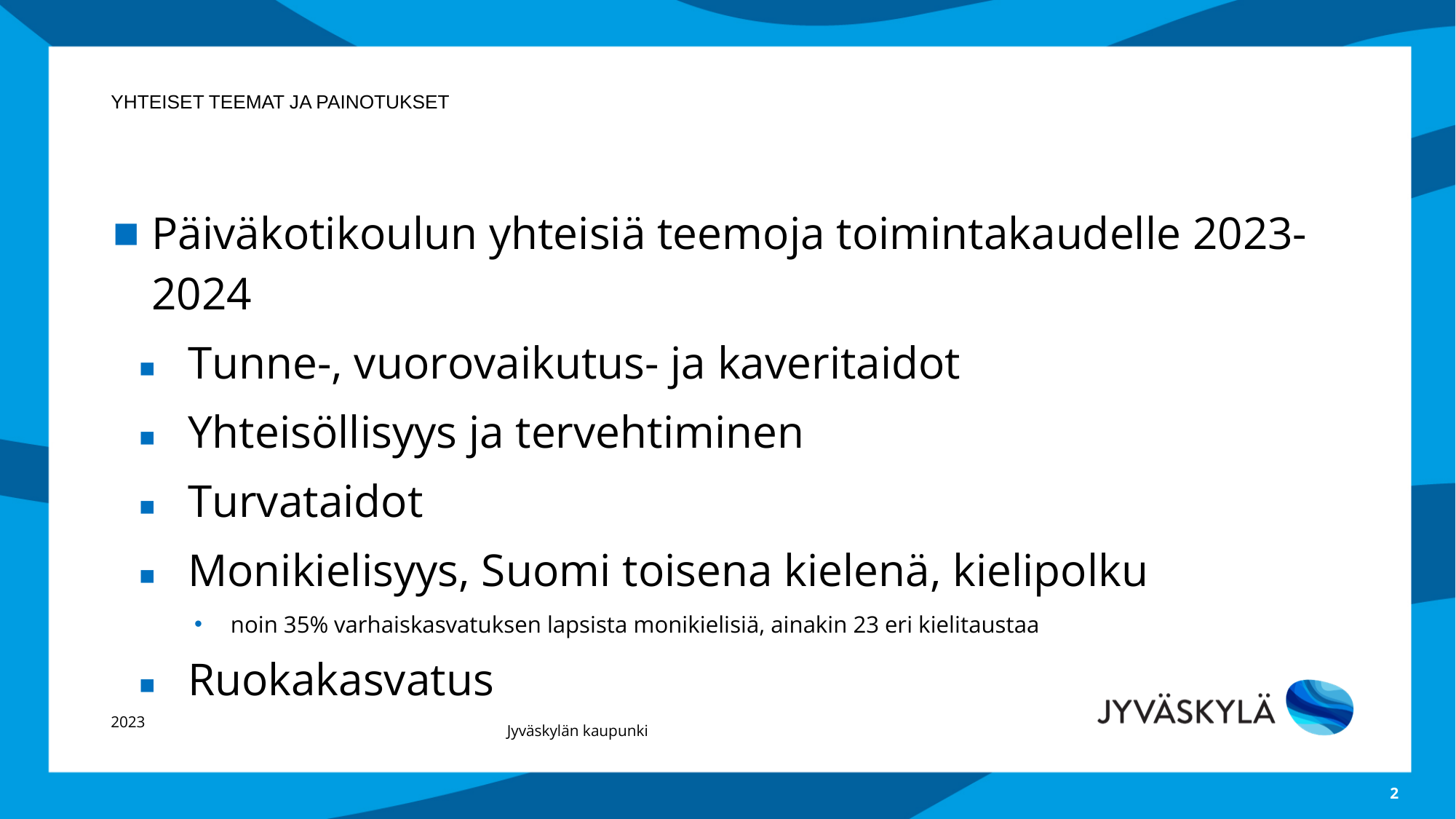

# YHTEISET TEEMAT JA PAINOTUKSET
Päiväkotikoulun yhteisiä teemoja toimintakaudelle 2023-2024
Tunne-, vuorovaikutus- ja kaveritaidot
Yhteisöllisyys ja tervehtiminen
Turvataidot
Monikielisyys, Suomi toisena kielenä, kielipolku
noin 35% varhaiskasvatuksen lapsista monikielisiä, ainakin 23 eri kielitaustaa
Ruokakasvatus

2023

Jyväskylän kaupunki
2